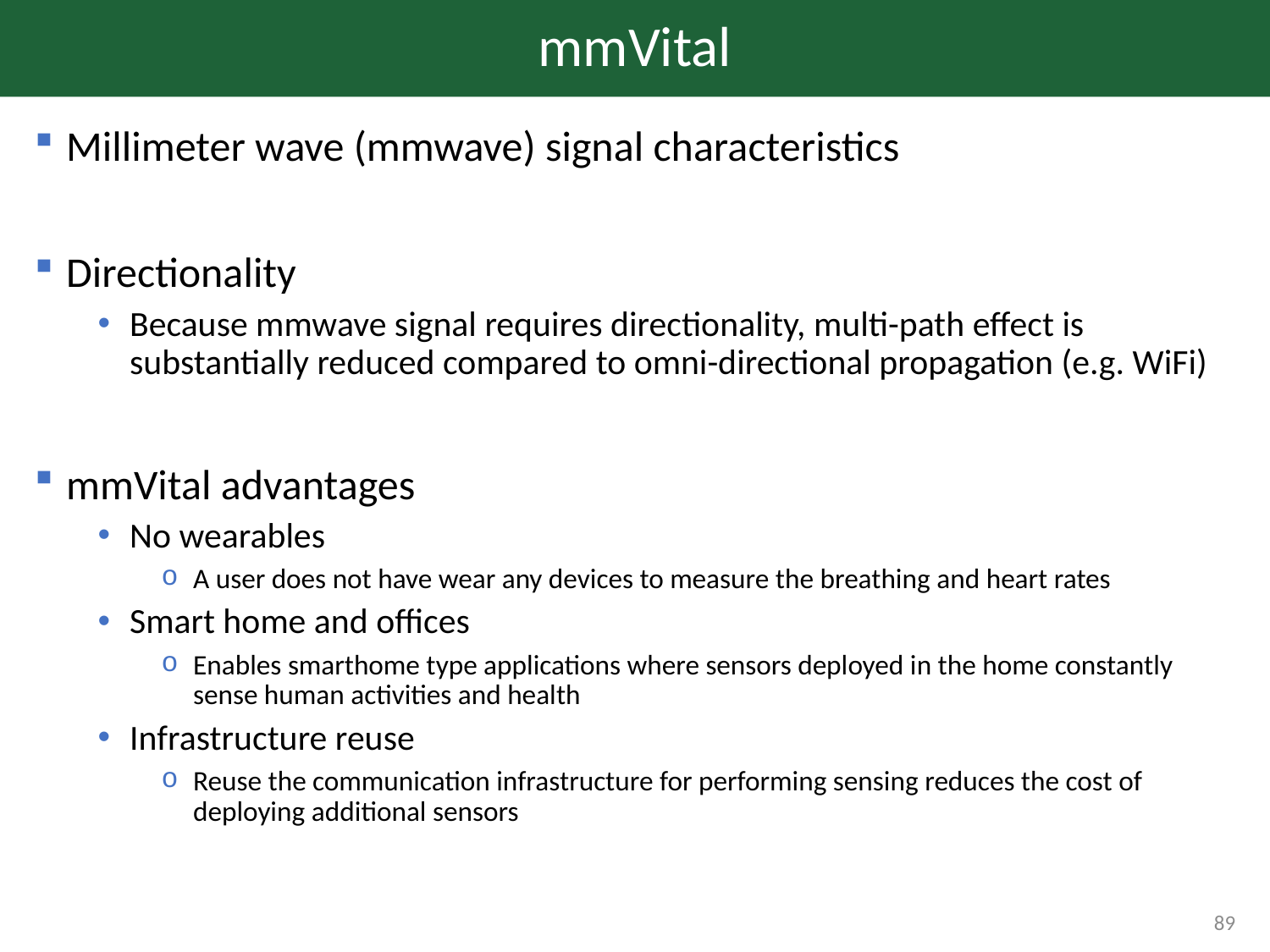

# mmVital
Millimeter wave (mmwave) signal characteristics

Directionality
Because mmwave signal requires directionality, multi-path effect is substantially reduced compared to omni-directional propagation (e.g. WiFi)

mmVital advantages
No wearables
A user does not have wear any devices to measure the breathing and heart rates
Smart home and offices
Enables smarthome type applications where sensors deployed in the home constantly sense human activities and health
Infrastructure reuse
Reuse the communication infrastructure for performing sensing reduces the cost of deploying additional sensors
89